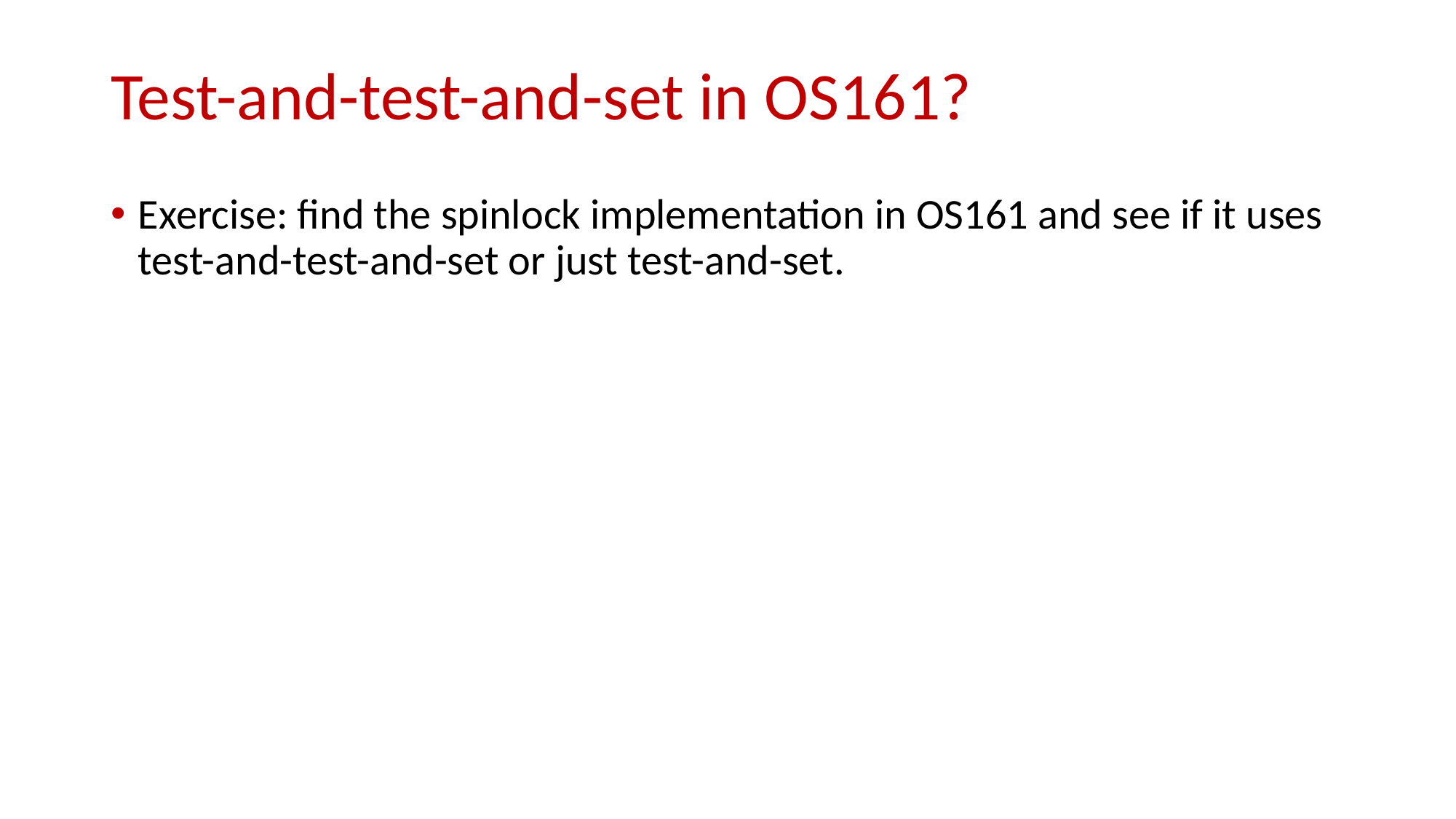

# Test-and-test-and-set in OS161?
Exercise: find the spinlock implementation in OS161 and see if it uses test-and-test-and-set or just test-and-set.